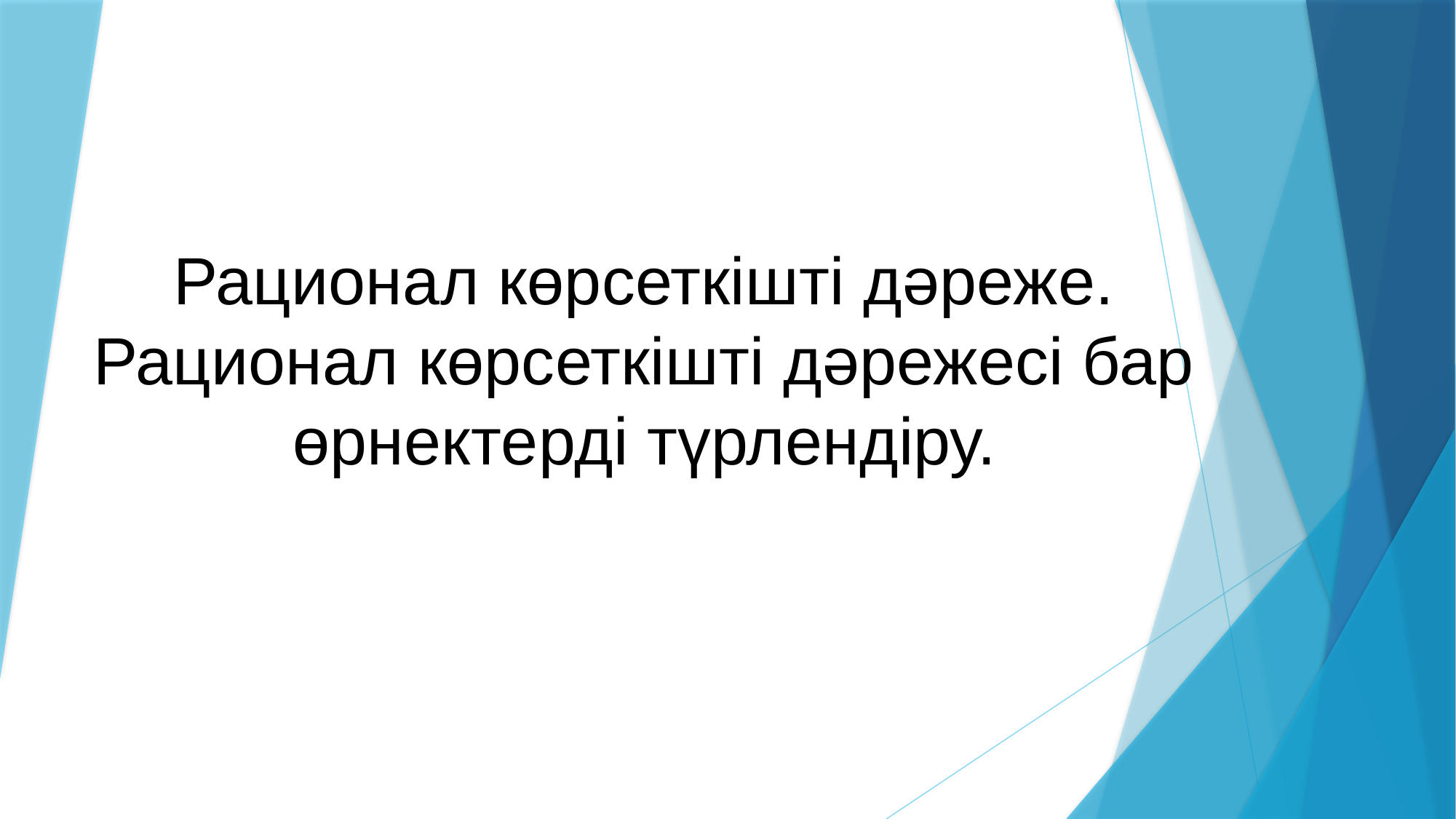

# Рационал көрсеткішті дәреже. Рационал көрсеткішті дәрежесі бар өрнектерді түрлендіру.